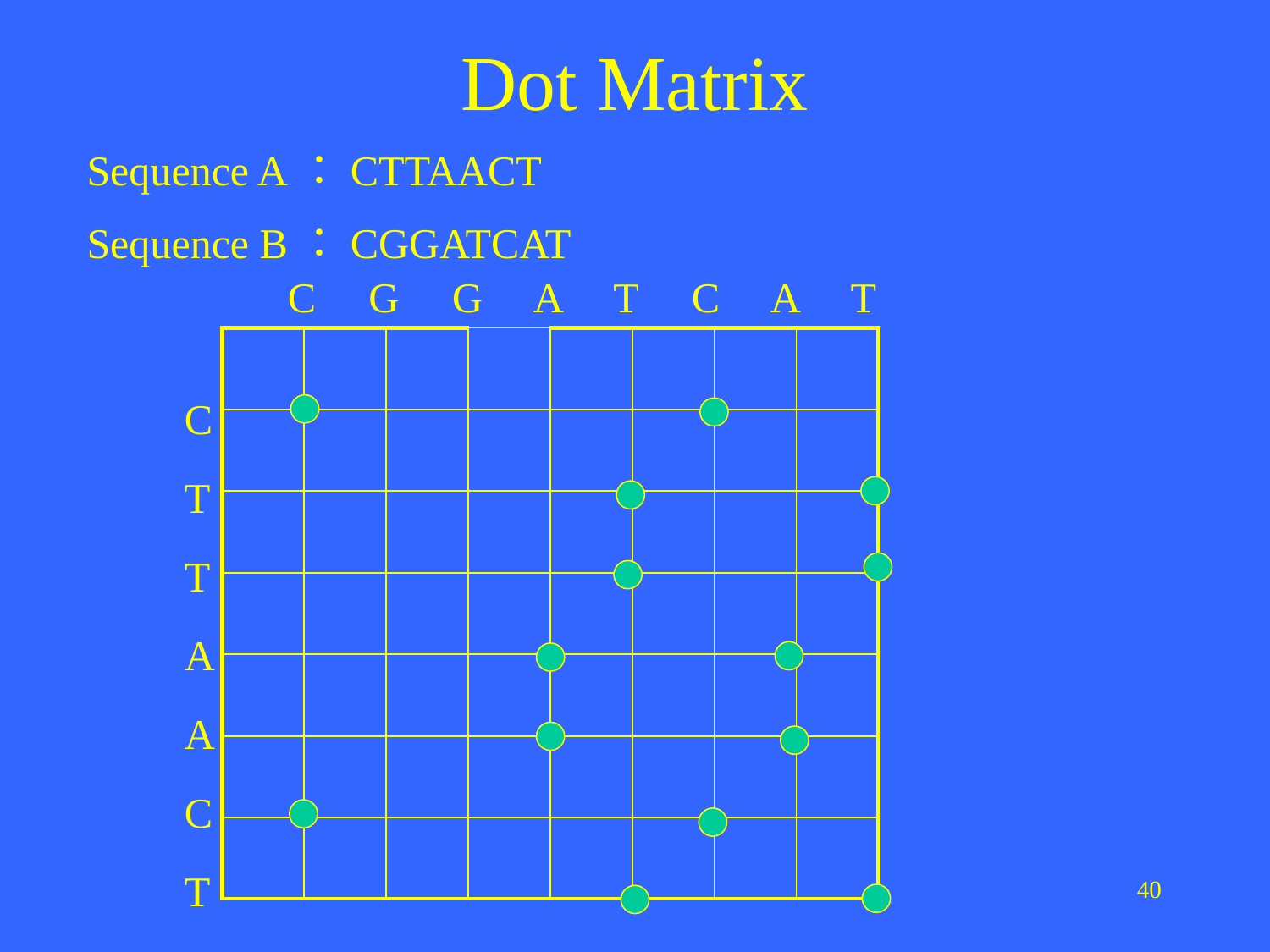

# Dot Matrix
Sequence A：CTTAACT
Sequence B：CGGATCAT
C     G     G     A     T     C     A     T
|  |  |  |  |  |  |  |  |
| --- | --- | --- | --- | --- | --- | --- | --- |
|  |  |  |  |  |  |  |  |
|  |  |  |  |  |  |  |  |
|  |  |  |  |  |  |  |  |
|  |  |  |  |  |  |  |  |
|  |  |  |  |  |  |  |  |
|  |  |  |  |  |  |  |  |
C
T
T
A
A
C
T

40